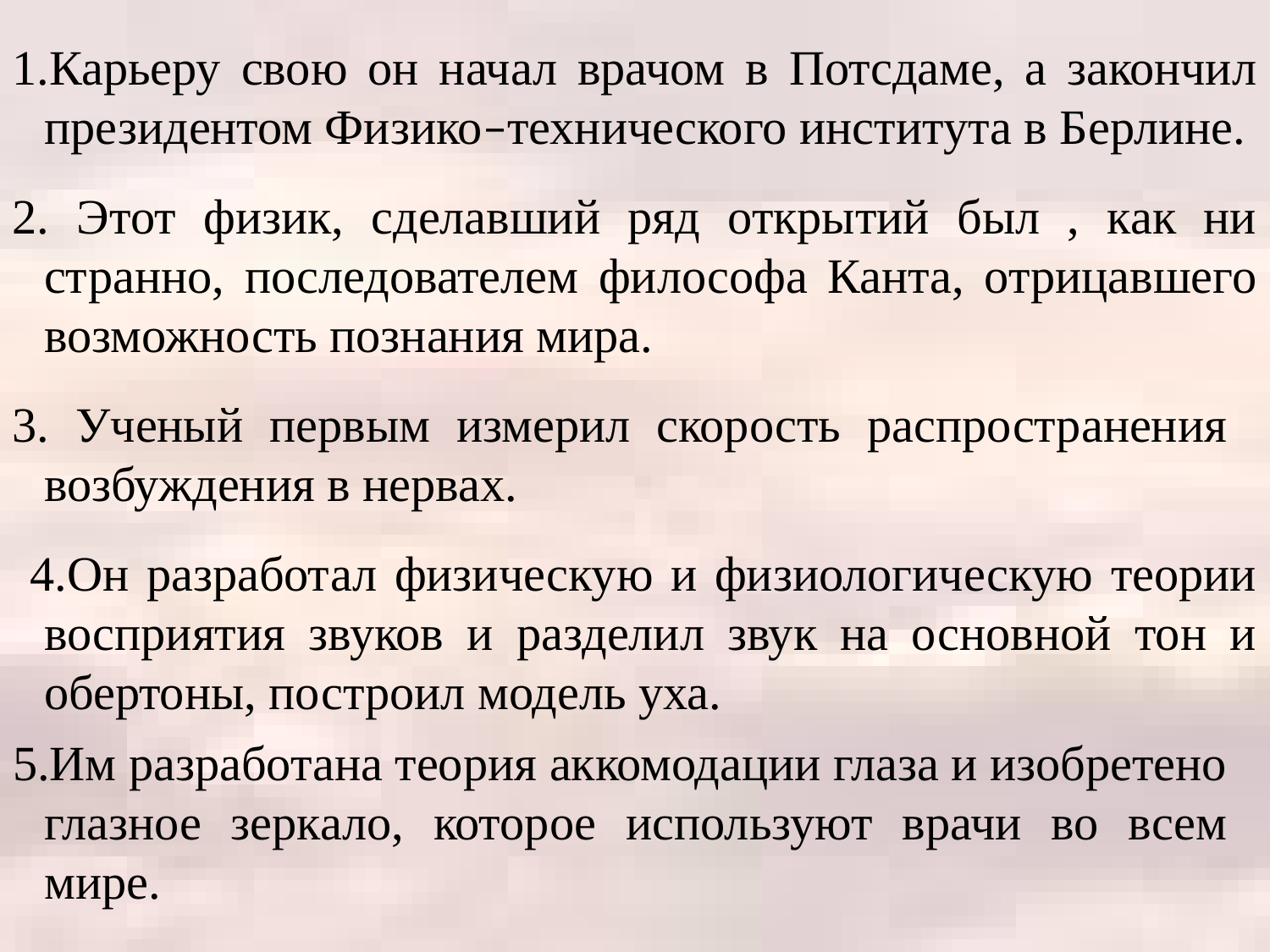

Карьеру свою он начал врачом в Потсдаме, а закончил президентом Физико–технического института в Берлине.
2. Этот физик, сделавший ряд открытий был , как ни странно, последователем философа Канта, отрицавшего возможность познания мира.
3. Ученый первым измерил скорость распространения возбуждения в нервах.
 4.Он разработал физическую и физиологическую теории восприятия звуков и разделил звук на основной тон и обертоны, построил модель уха.
5.Им разработана теория аккомодации глаза и изобретено глазное зеркало, которое используют врачи во всем мире.